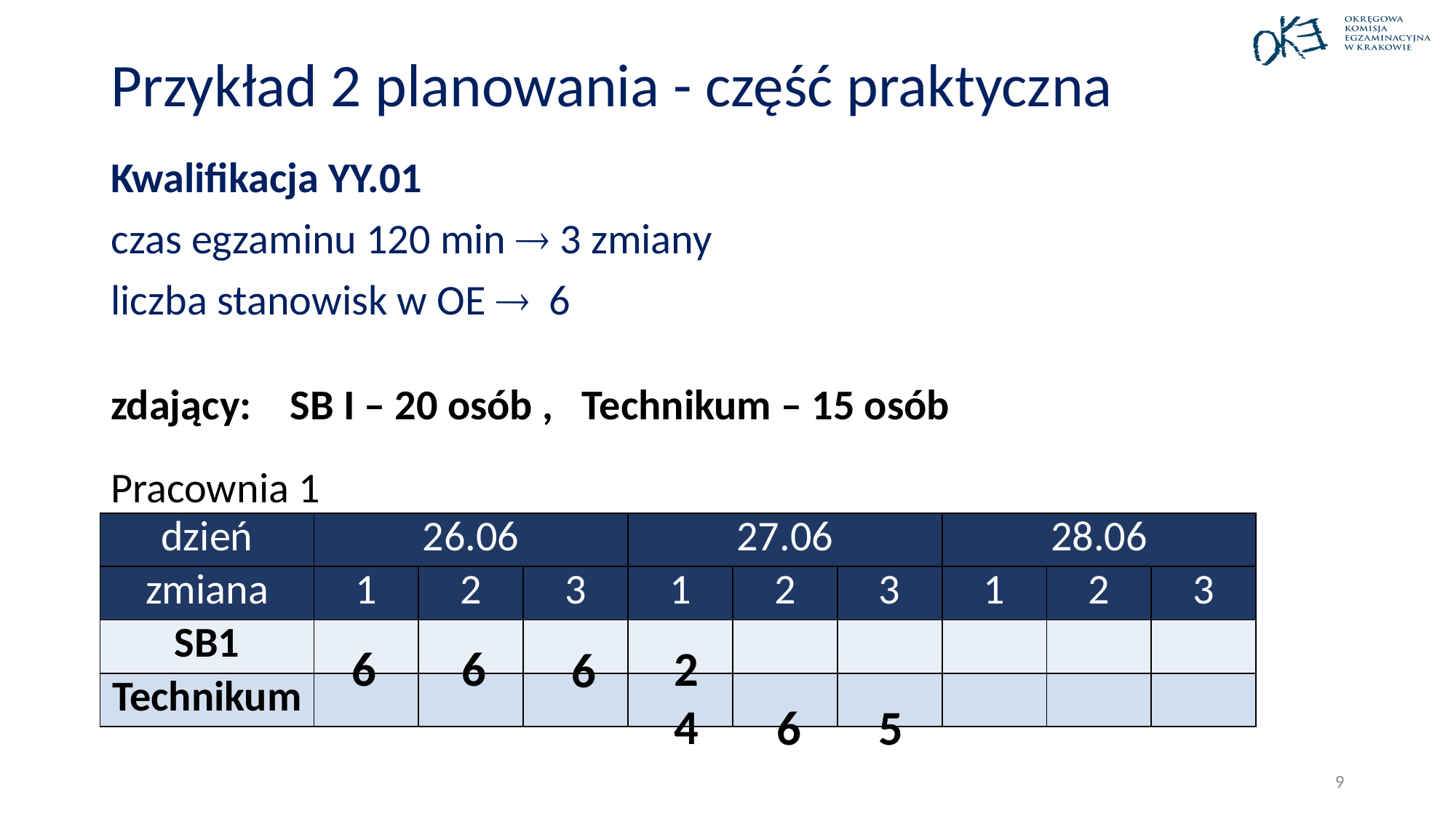

# Przykład 2 planowania - część praktyczna
Kwalifikacja YY.01
czas egzaminu 120 min → 3 zmiany
liczba stanowisk w OE →  6

zdający:    SB I – 20 osób ,   Technikum – 15 osób
Pracownia 1
| dzień | 26.06 |  |  | 27.06 |  |  | 28.06 |  |  |
| --- | --- | --- | --- | --- | --- | --- | --- | --- | --- |
| zmiana | 1 | 2 | 3 | 1 | 2 | 3 | 1 | 2 | 3 |
| SB1 |  |  |  |  |  |  |  |  |  |
| Technikum |  |  |  |  |  |  |  |  |  |
6
2
6
6
4
6
5
9